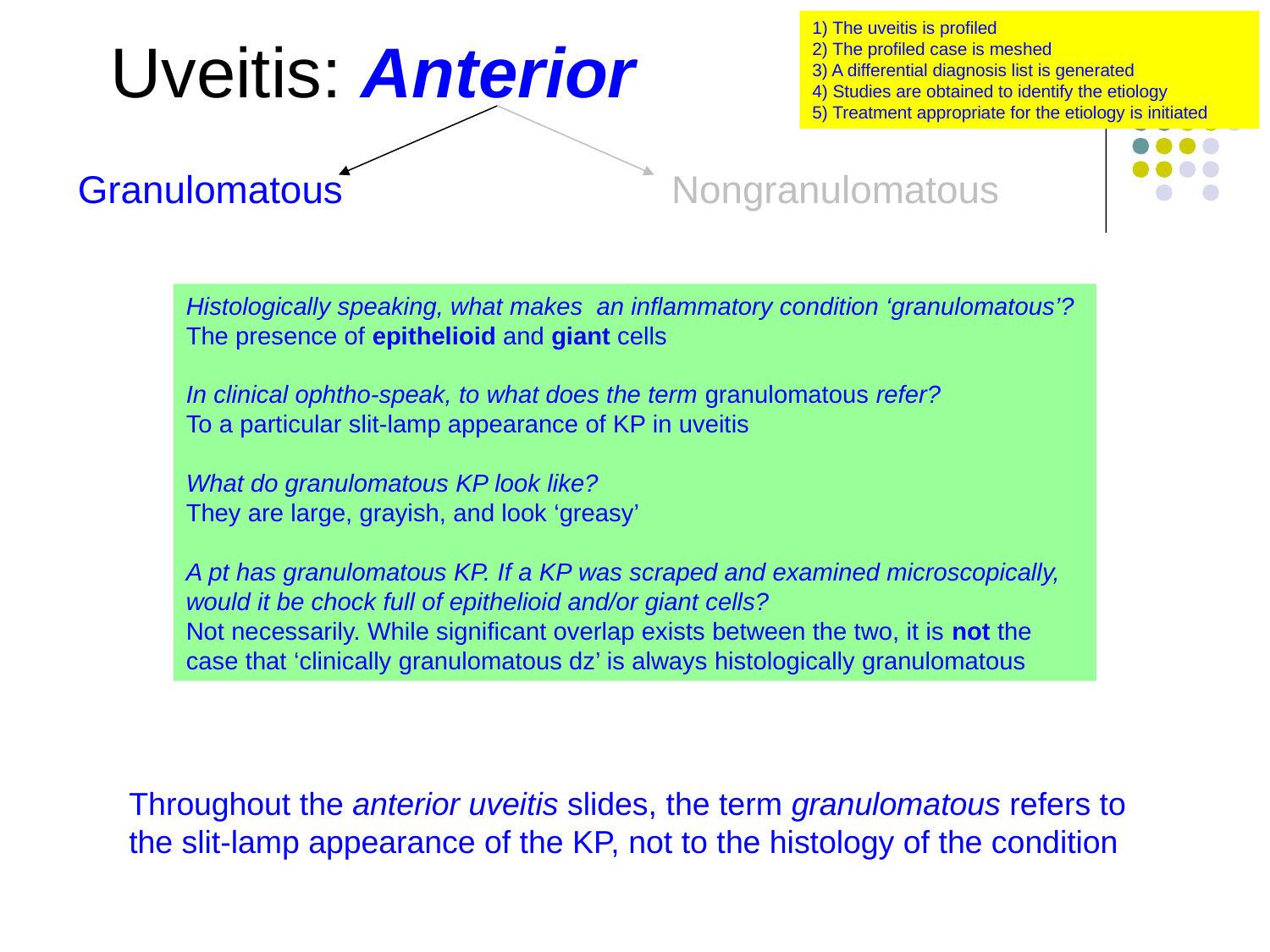

1) The uveitis is profiled
2) The profiled case is meshed
3) A differential diagnosis list is generated
4) Studies are obtained to identify the etiology
5) Treatment appropriate for the etiology is initiated
Uveitis: Anterior
Granulomatous
Nongranulomatous
Histologically speaking, what makes  an inflammatory condition ‘granulomatous’?
The presence of epithelioid and giant cells

In clinical ophtho-speak, to what does the term granulomatous refer?
To a particular slit-lamp appearance of KP in uveitis

What do granulomatous KP look like?
They are large, grayish, and look ‘greasy’

A pt has granulomatous KP. If a KP was scraped and examined microscopically, would it be chock full of epithelioid and/or giant cells?
Not necessarily. While significant overlap exists between the two, it is not the case that ‘clinically granulomatous dz’ is always histologically granulomatous
Unilateral
Throughout the anterior uveitis slides, the term granulomatous refers to the slit-lamp appearance of the KP, not to the histology of the condition